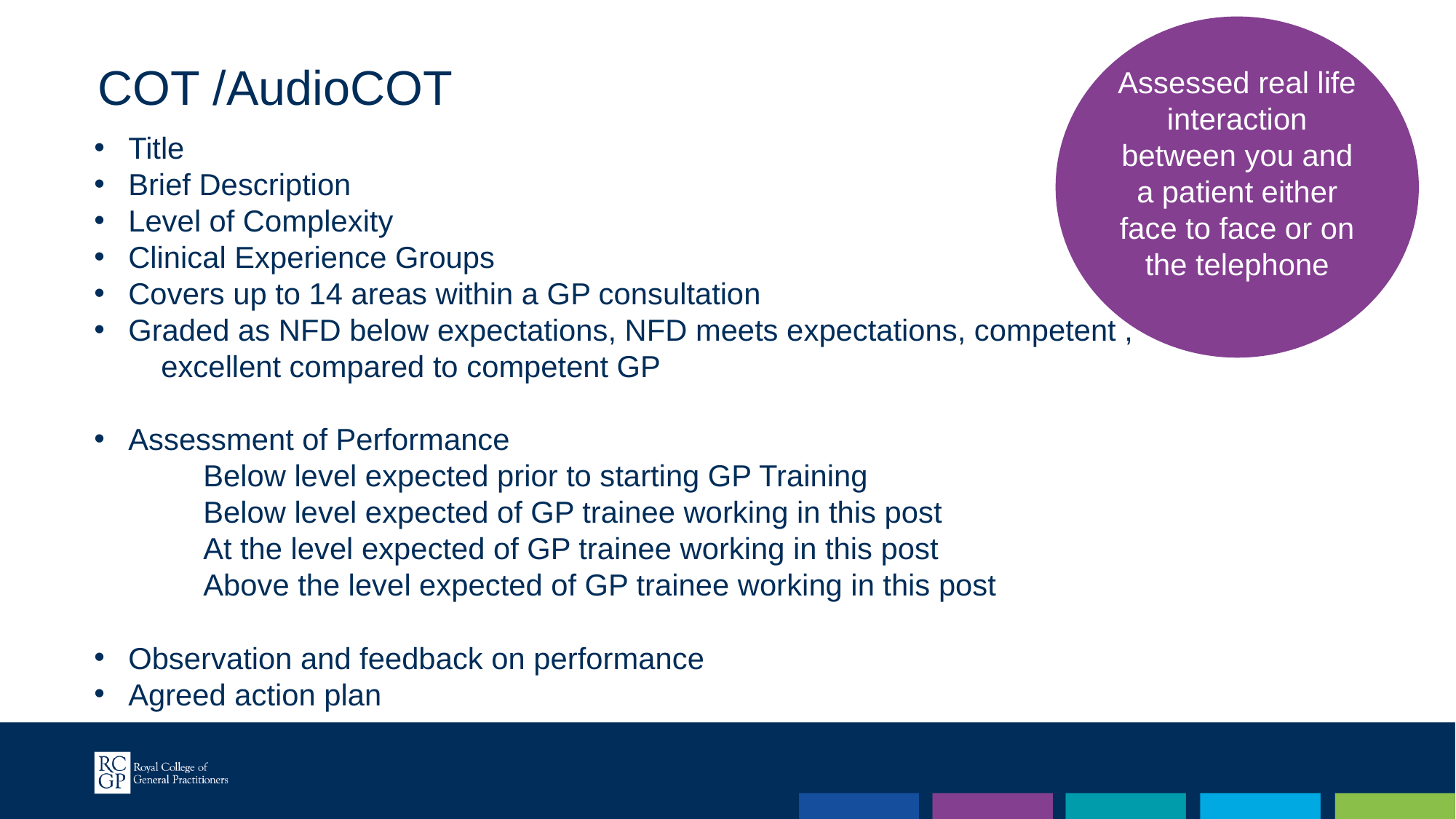

Assessed real life interaction between you and a patient either face to face or on the telephone

COT /AudioCOT
Title
Brief Description
Level of Complexity
Clinical Experience Groups
Covers up to 14 areas within a GP consultation
Graded as NFD below expectations, NFD meets expectations, competent ,
        excellent compared to competent GP

Assessment of Performance
	Below level expected prior to starting GP Training
	Below level expected of GP trainee working in this post
	At the level expected of GP trainee working in this post
	Above the level expected of GP trainee working in this post

Observation and feedback on performance
Agreed action plan